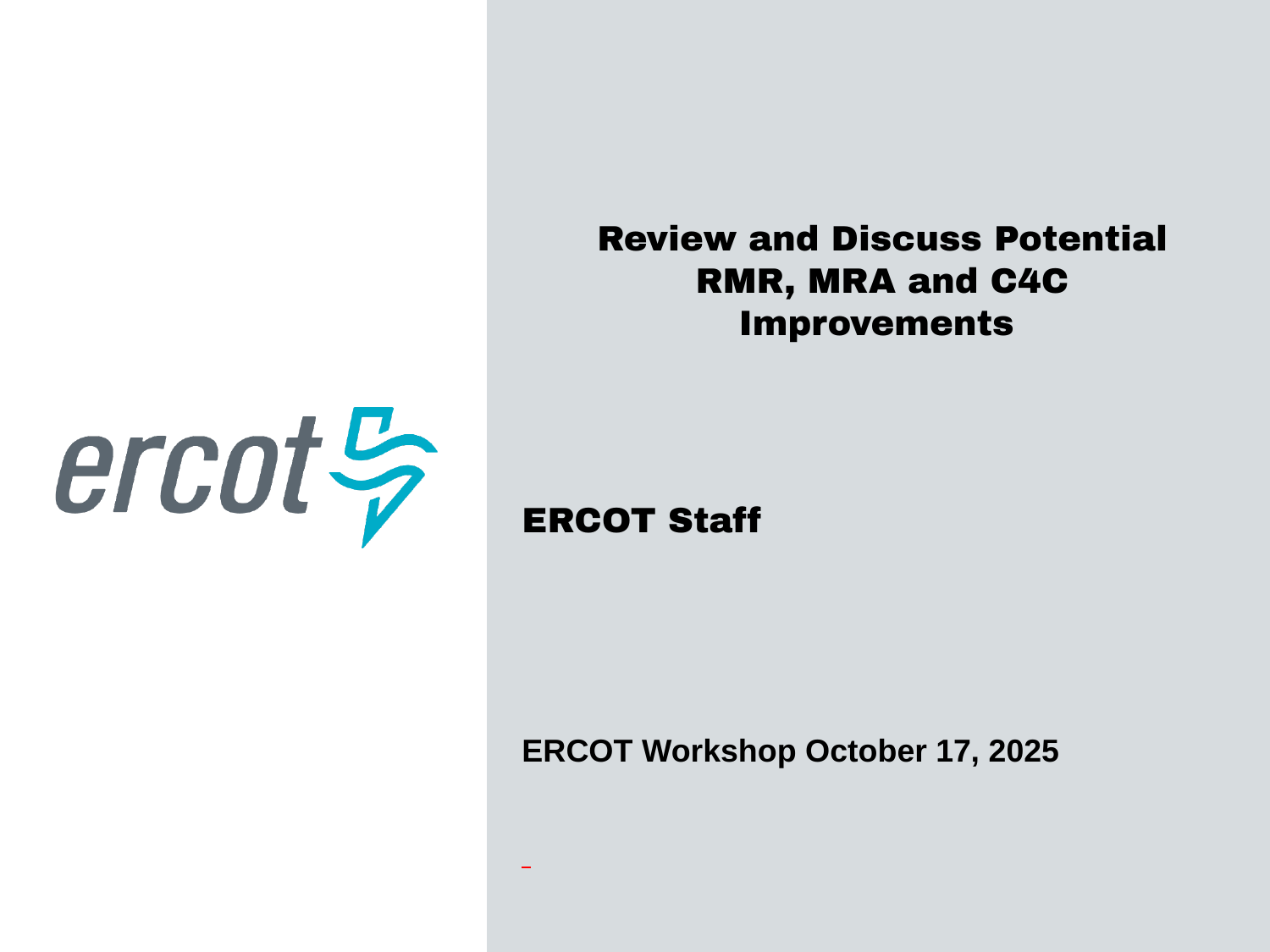

Review and Discuss Potential
RMR, MRA and C4C
Improvements

ERCOT Staff

ERCOT Workshop October 17, 2025